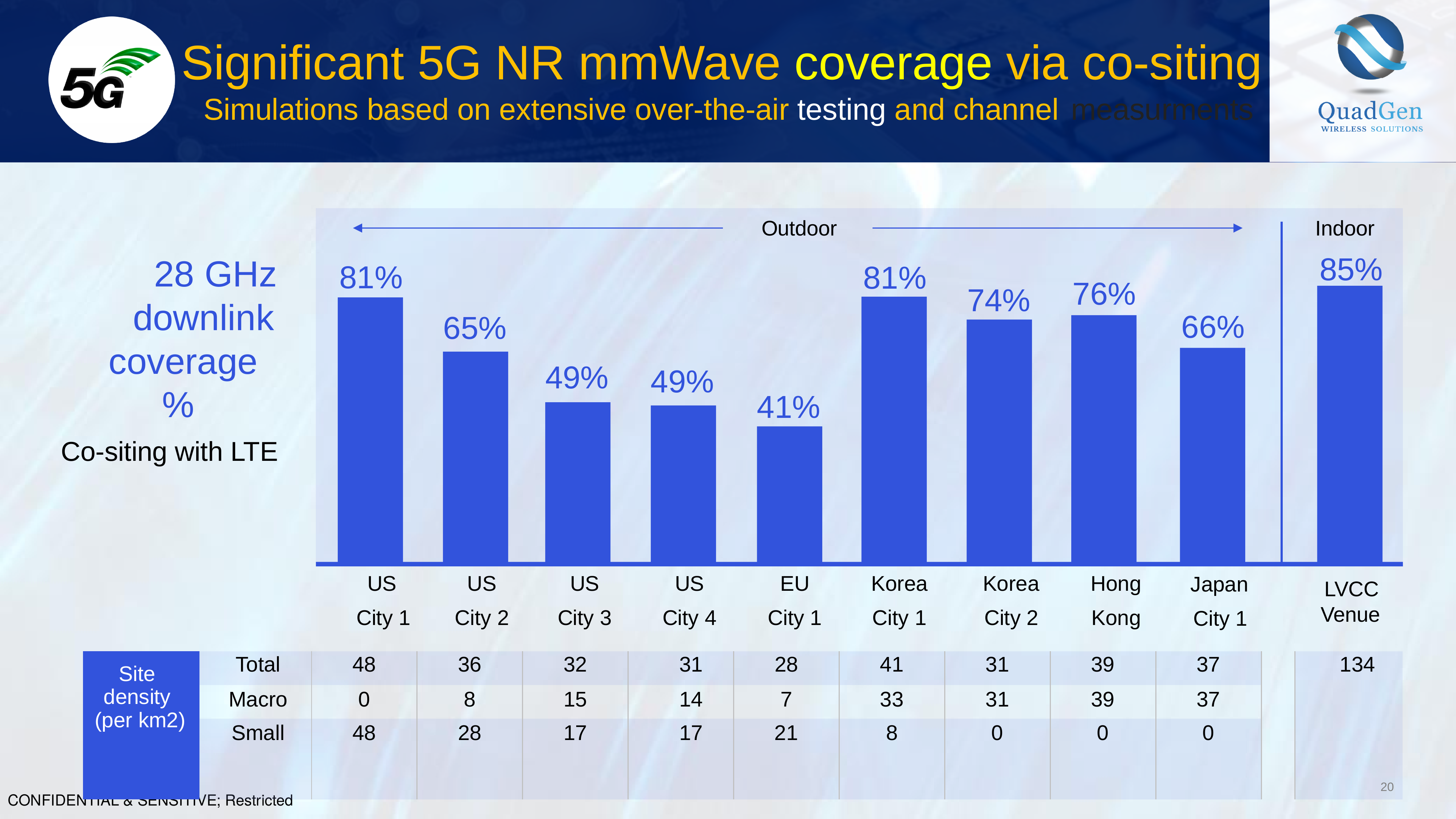

# Significant 5G NR mmWave coverage via co-siting  Simulations based on extensive over-the-air testing and channel measurments

Outdoor
Indoor

85%
81%
81%
76%
74%
66%
65%
49%
49%
41%

28 GHz
downlink  coverage %
Co-siting with LTE
LVCC
Venue
| US | US | US | US | EU | Korea | Korea | Hong | Japan |
| --- | --- | --- | --- | --- | --- | --- | --- | --- |
| City 1 | City 2 | City 3 | City 4 | City 1 | City 1 | City 2 | Kong | City 1 |
| Site density (per km2) | Total | 48 | 36 | 32 | 31 | 28 | 41 | 31 | 39 | 37 |  | 134 |
| --- | --- | --- | --- | --- | --- | --- | --- | --- | --- | --- | --- | --- |
|  | Macro | 0 | 8 | 15 | 14 | 7 | 33 | 31 | 39 | 37 |  |  |
|  | Small | 48 | 28 | 17 | 17 | 21 | 8 | 0 | 0 | 0 |  |  |
20